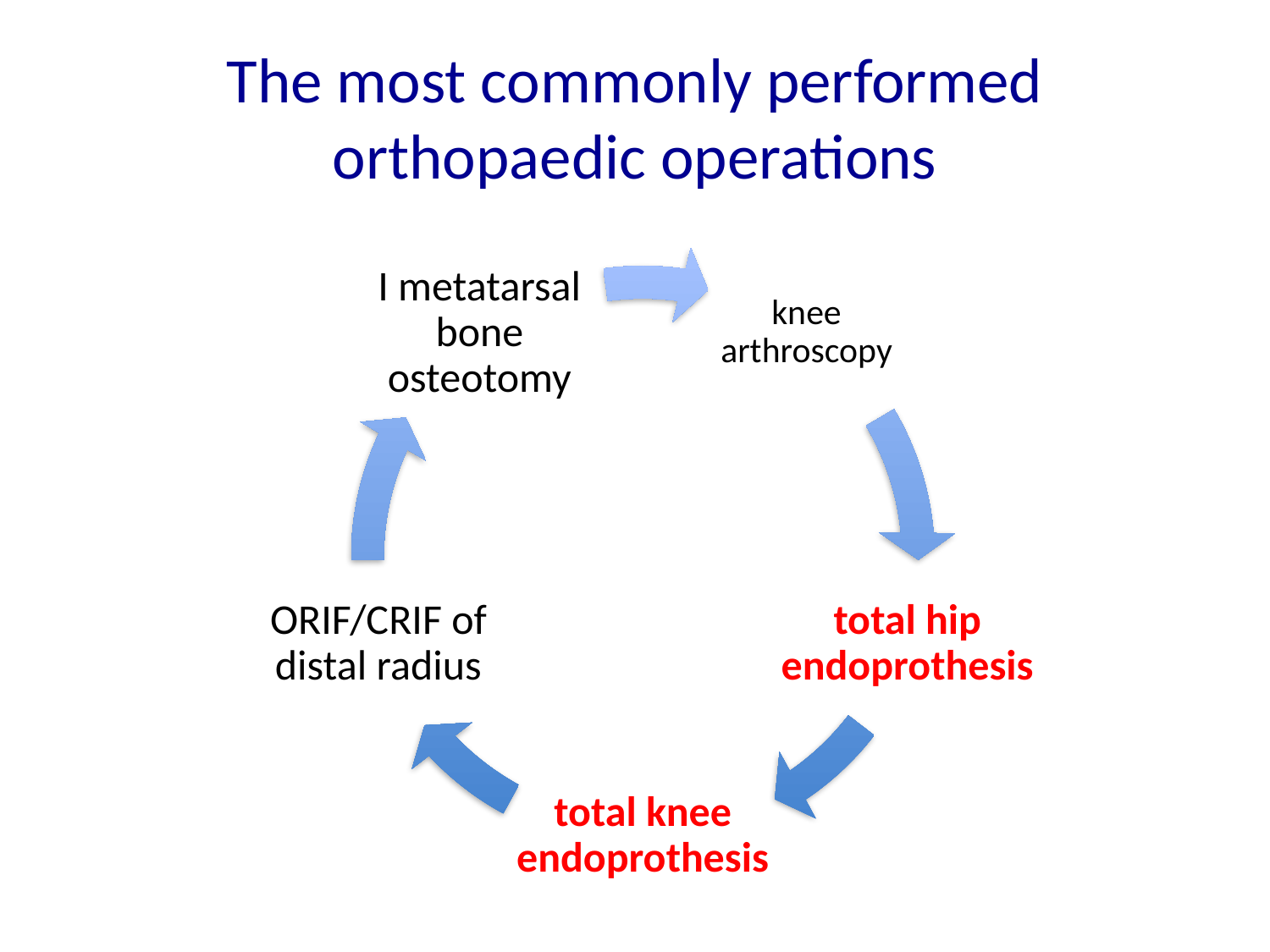

# The most commonly performed orthopaedic operations
knee arthroscopy
total hip endoprothesis
total knee endoprothesis
ORIF/CRIF of distal radius
I metatarsal bone osteotomy